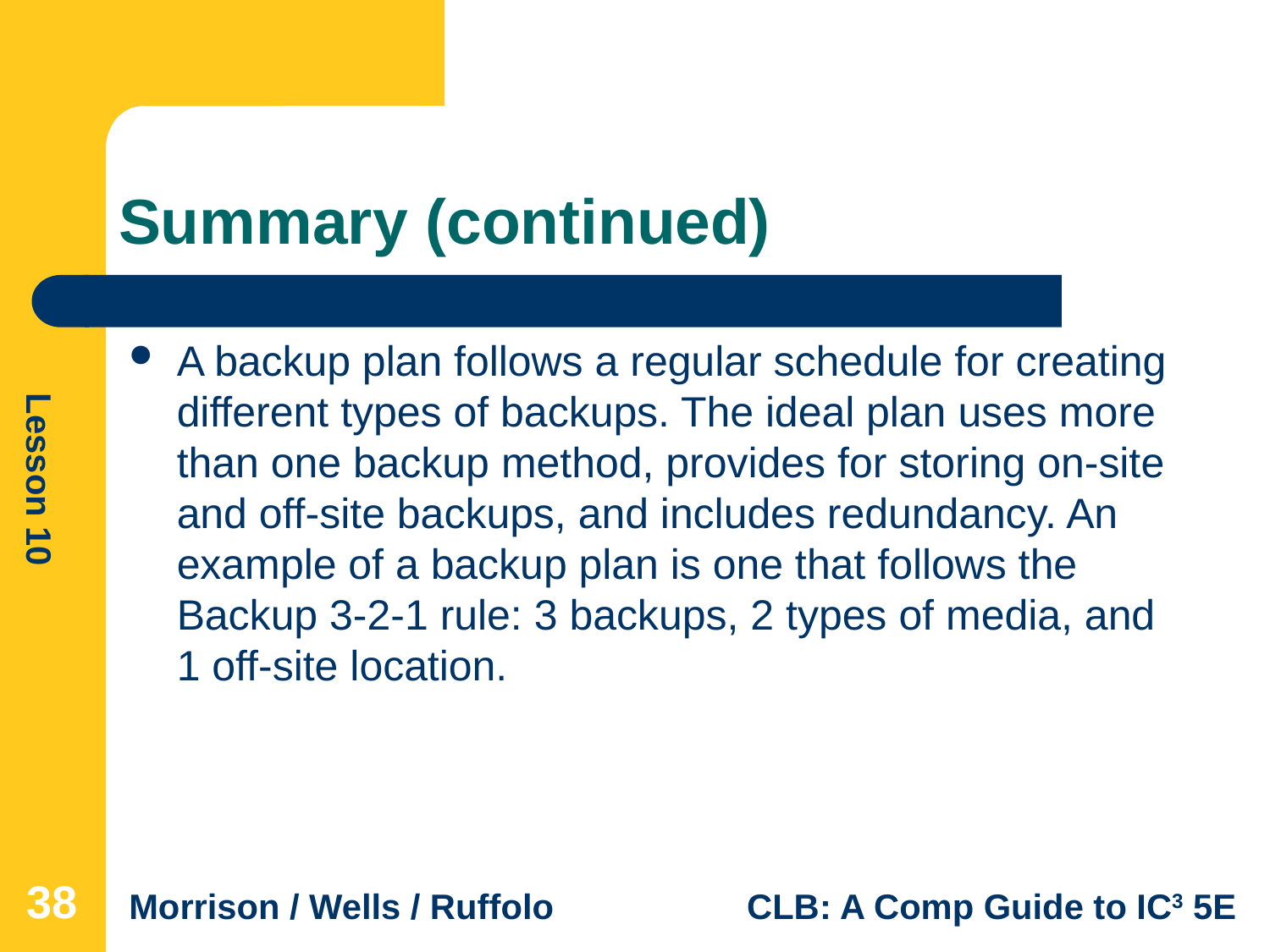

# Summary (continued)
A backup plan follows a regular schedule for creating different types of backups. The ideal plan uses more than one backup method, provides for storing on-site and off-site backups, and includes redundancy. An example of a backup plan is one that follows the Backup 3-2-1 rule: 3 backups, 2 types of media, and 1 off-site location.
38